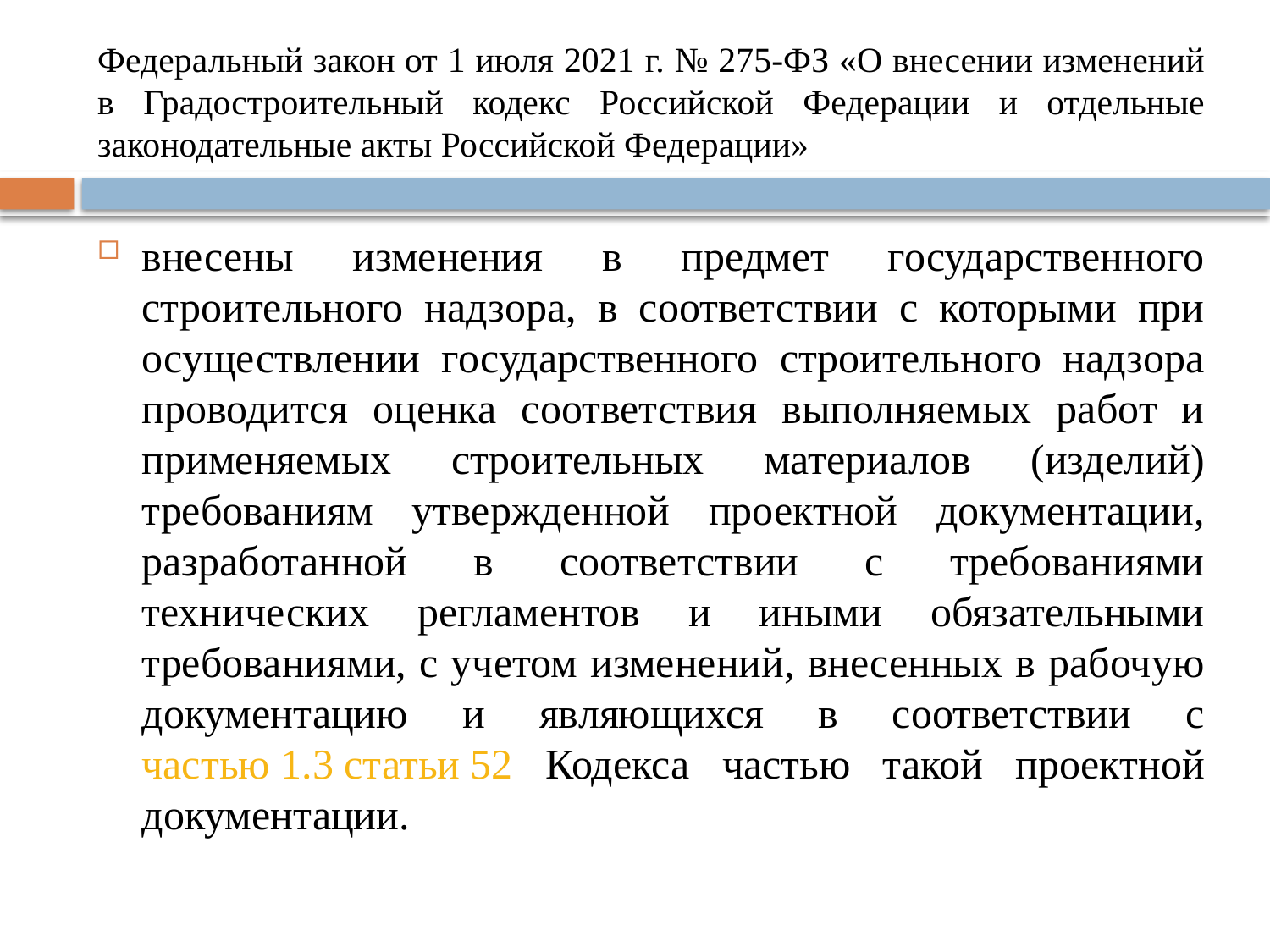

# Федеральный закон от 1 июля 2021 г. № 275-ФЗ «О внесении изменений в Градостроительный кодекс Российской Федерации и отдельные законодательные акты Российской Федерации»
внесены изменения в предмет государственного строительного надзора, в соответствии с которыми при осуществлении государственного строительного надзора проводится оценка соответствия выполняемых работ и применяемых строительных материалов (изделий) требованиям утвержденной проектной документации, разработанной в соответствии с требованиями технических регламентов и иными обязательными требованиями, с учетом изменений, внесенных в рабочую документацию и являющихся в соответствии с частью 1.3 статьи 52 Кодекса частью такой проектной документации.